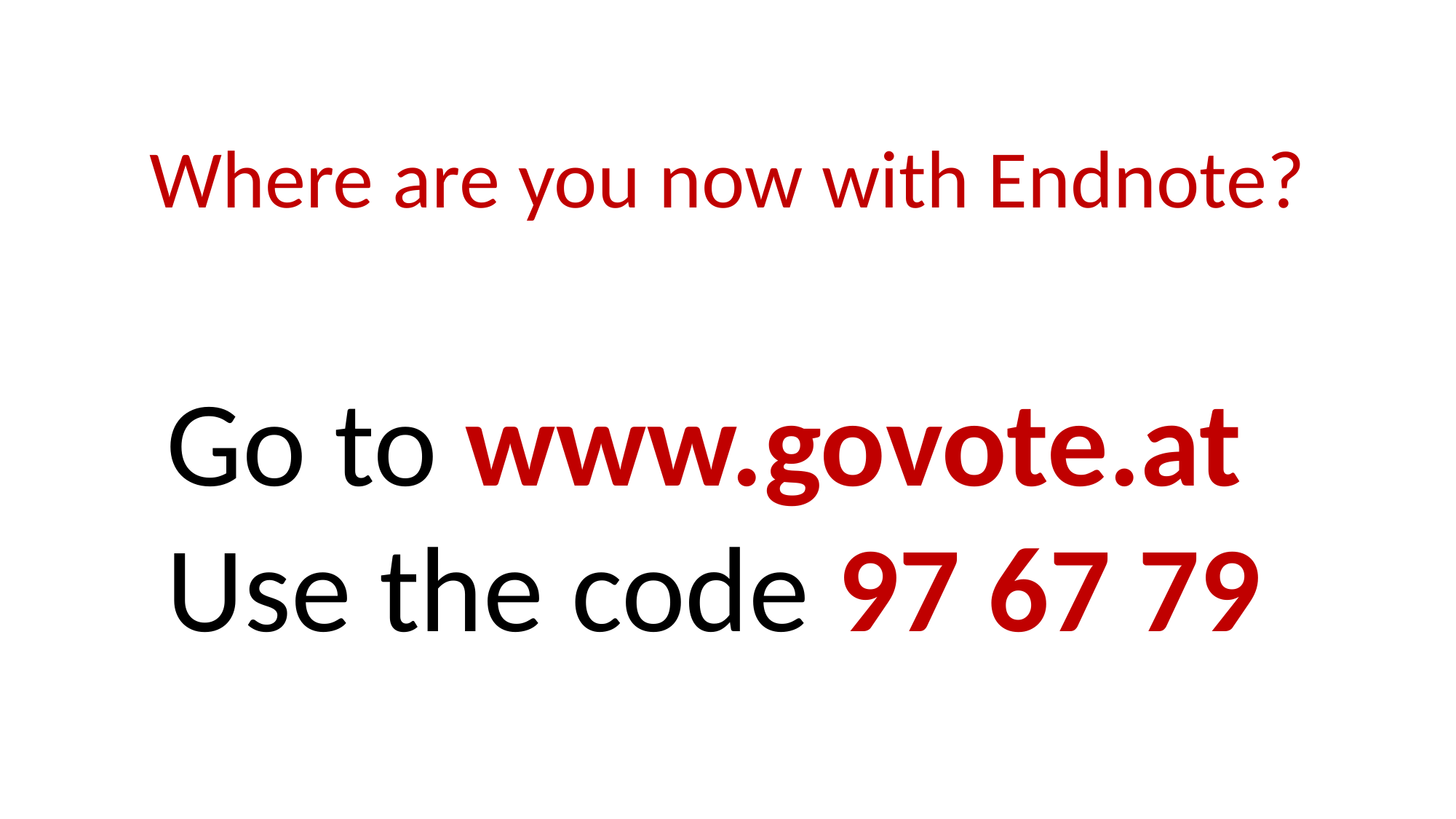

# Where are you now with Endnote?
Go to www.govote.at
Use the code 97 67 79